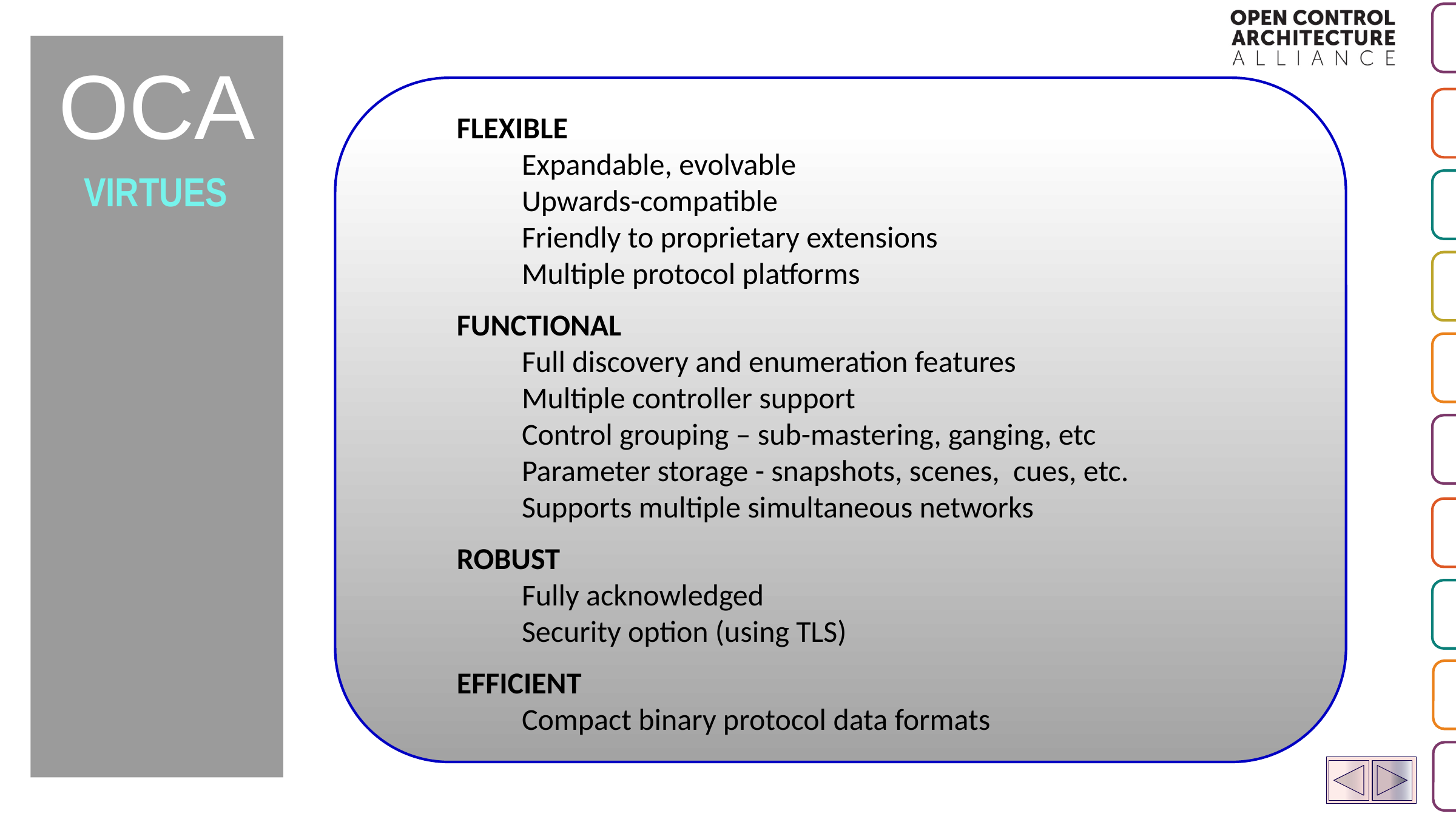

FLEXIBLE
Expandable, evolvable
Upwards-compatible
Friendly to proprietary extensions
Multiple protocol platforms
FUNCTIONAL
Full discovery and enumeration features
Multiple controller support
Control grouping – sub-mastering, ganging, etc
Parameter storage - snapshots, scenes,  cues, etc.
Supports multiple simultaneous networks
ROBUST
Fully acknowledged
Security option (using TLS)
EFFICIENT
Compact binary protocol data formats
VIRTUES